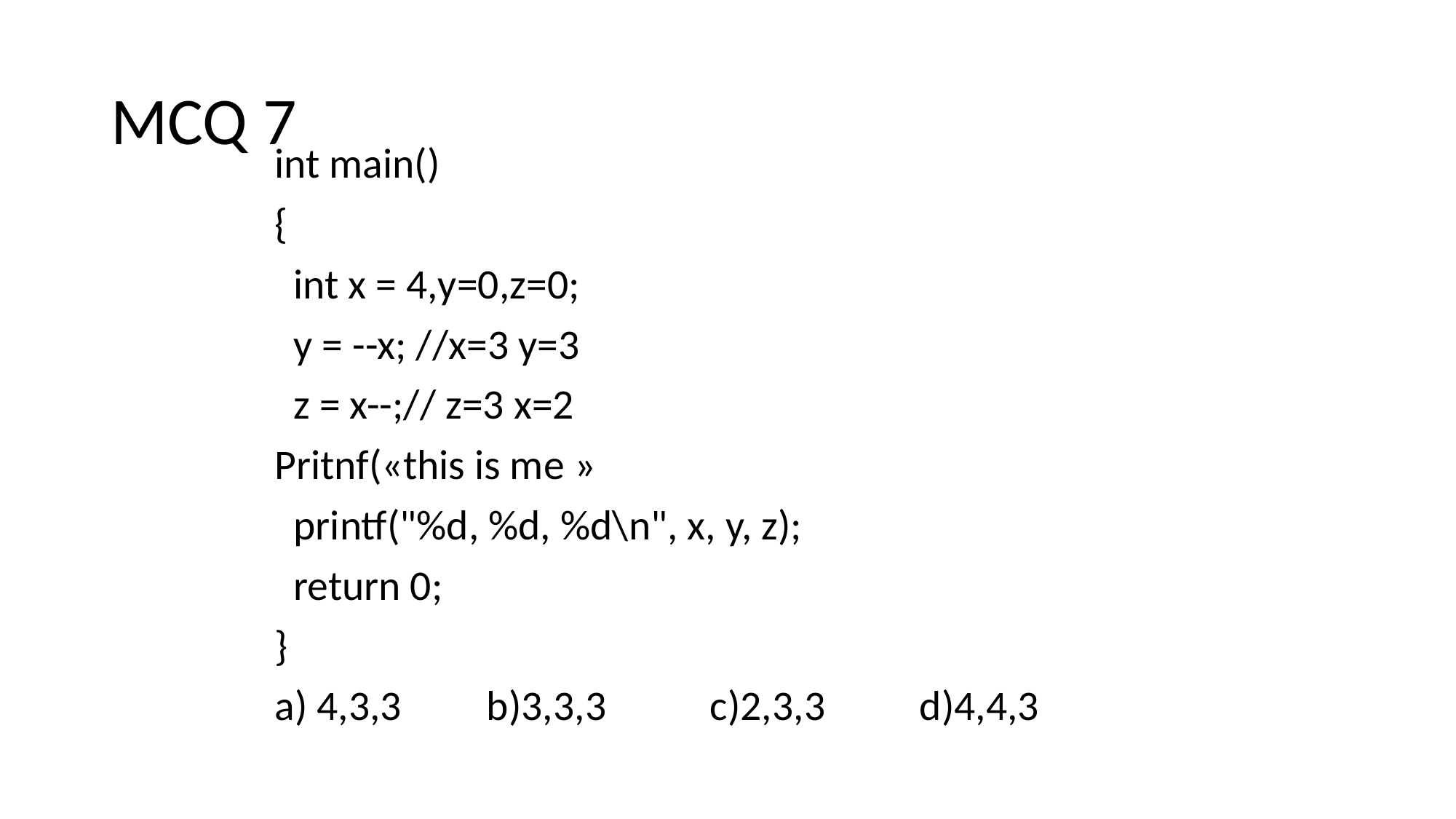

# MCQ 7
int main()
{
  int x = 4,y=0,z=0;
  y = --x; //x=3 y=3
  z = x--;// z=3 x=2
Pritnf(«this is me »
  printf("%d, %d, %d\n", x, y, z);
  return 0;
}
a) 4,3,3         b)3,3,3           c)2,3,3          d)4,4,3